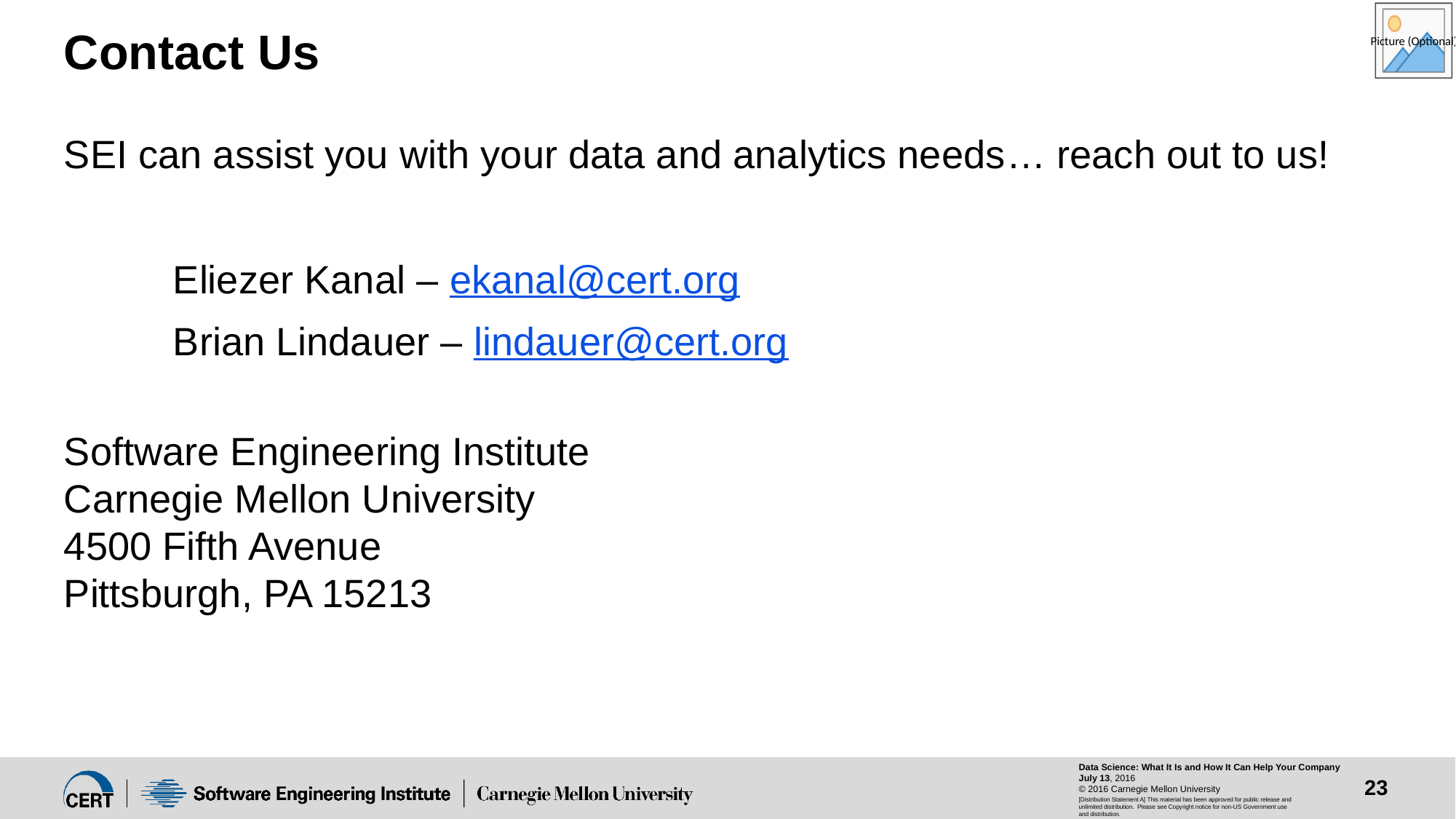

# Contact Us
SEI can assist you with your data and analytics needs… reach out to us!

	Eliezer Kanal – ekanal@cert.org
	Brian Lindauer – lindauer@cert.org

Software Engineering Institute
Carnegie Mellon University
4500 Fifth Avenue
Pittsburgh, PA 15213